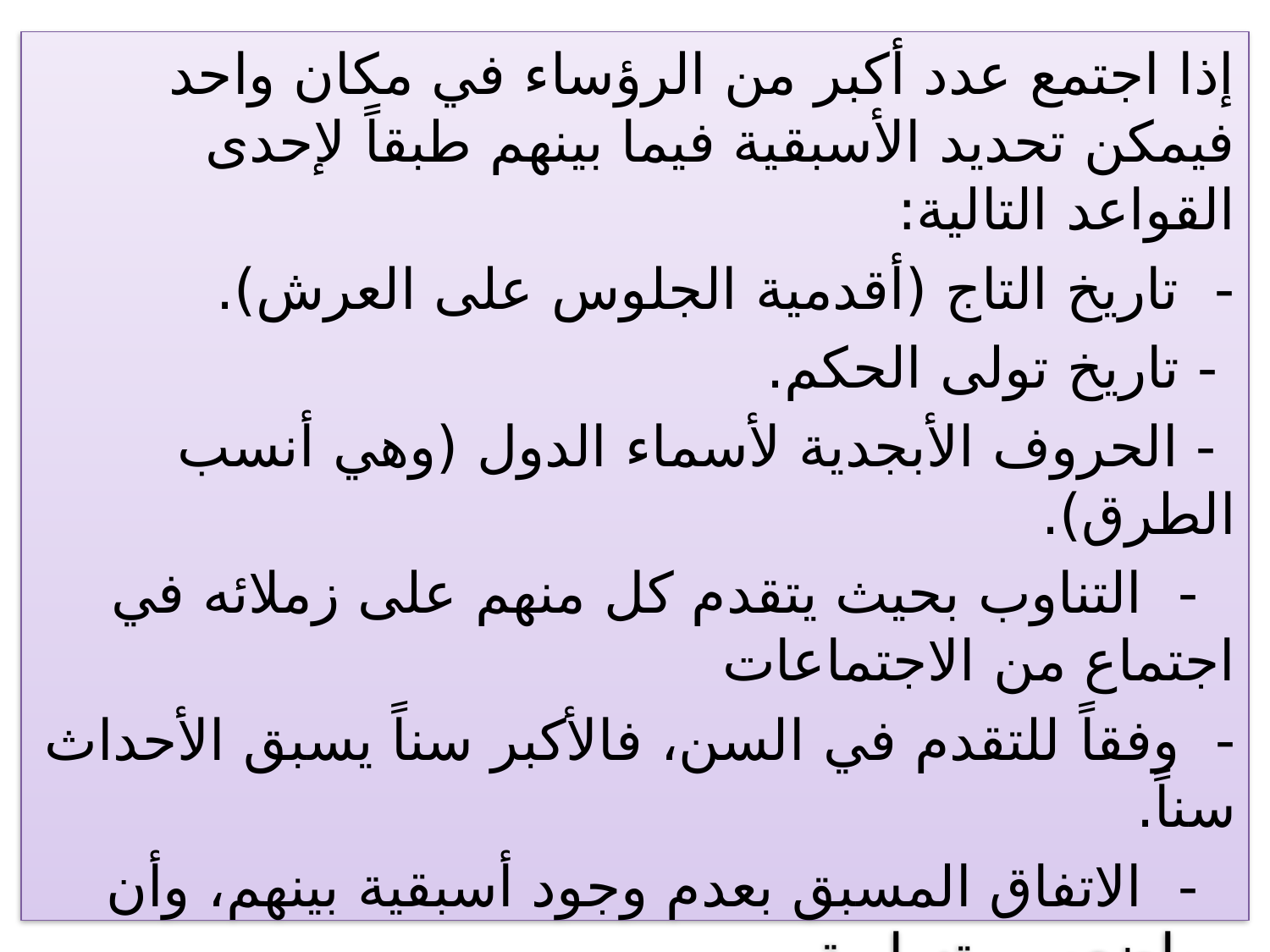

إذا اجتمع عدد أكبر من الرؤساء في مكان واحد فيمكن تحديد الأسبقية فيما بينهم طبقاً لإحدى القواعد التالية:
-  تاريخ التاج (أقدمية الجلوس على العرش).
 - تاريخ تولى الحكم.
 - الحروف الأبجدية لأسماء الدول (وهي أنسب الطرق).
  -  التناوب بحيث يتقدم كل منهم على زملائه في اجتماع من الاجتماعات
-  وفقاً للتقدم في السن، فالأكبر سناً يسبق الأحداث سناً.
  -  الاتفاق المسبق بعدم وجود أسبقية بينهم، وأن مواضعهم متساوية.